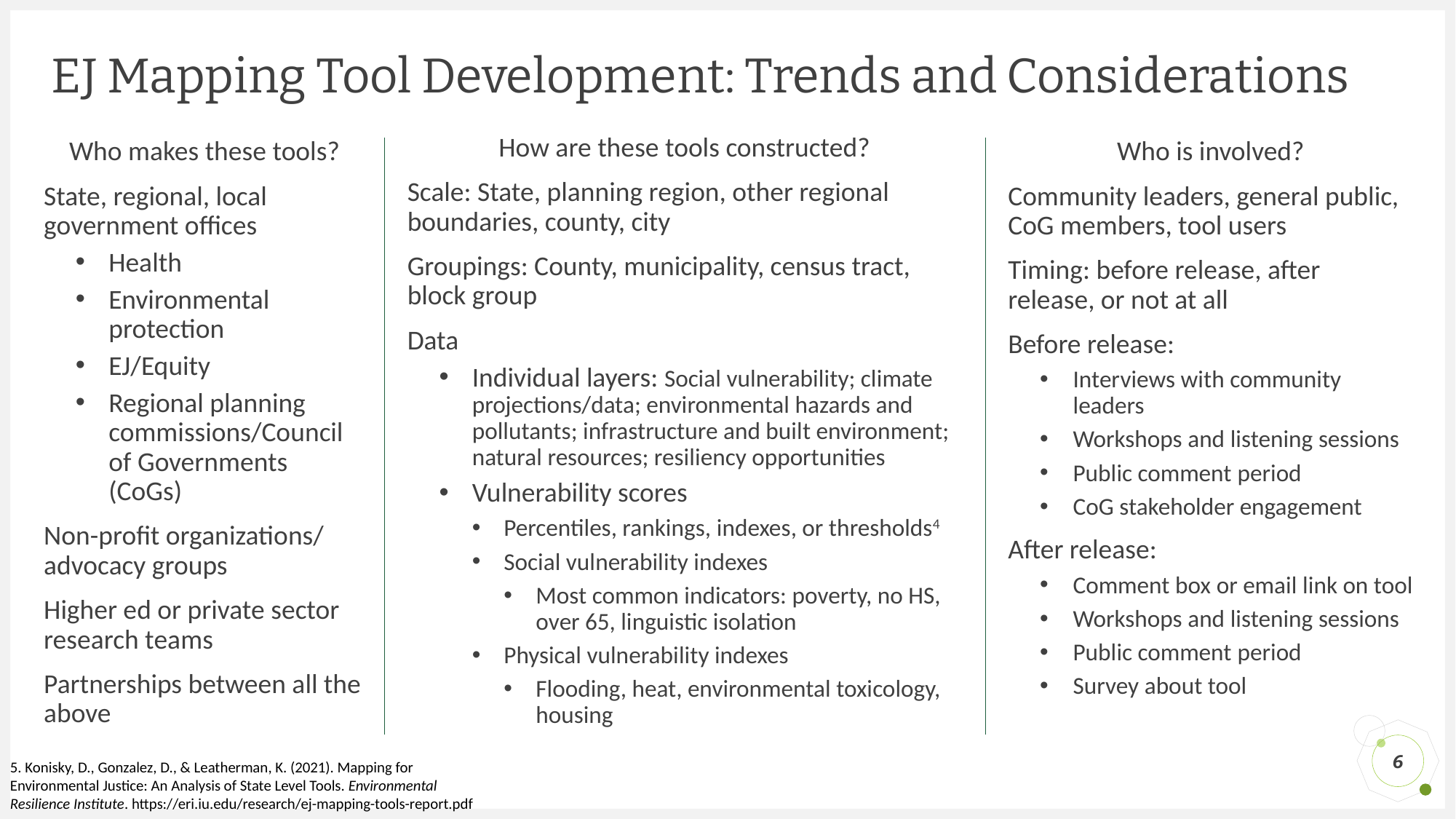

# EJ Mapping Tool Development: Trends and Considerations
How are these tools constructed?
Scale: State, planning region, other regional boundaries, county, city
Groupings: County, municipality, census tract, block group
Data
Individual layers: Social vulnerability; climate projections/data; environmental hazards and pollutants; infrastructure and built environment; natural resources; resiliency opportunities
Vulnerability scores
Percentiles, rankings, indexes, or thresholds4
Social vulnerability indexes
Most common indicators: poverty, no HS, over 65, linguistic isolation
Physical vulnerability indexes
Flooding, heat, environmental toxicology, housing

Who makes these tools?
State, regional, local government offices
Health
Environmental protection
EJ/Equity
Regional planning commissions/Council of Governments (CoGs)
Non-profit organizations/ advocacy groups
Higher ed or private sector research teams
Partnerships between all the above
Who is involved?
Community leaders, general public, CoG members, tool users
Timing: before release, after release, or not at all
Before release:
Interviews with community leaders
Workshops and listening sessions
Public comment period
CoG stakeholder engagement
After release:
Comment box or email link on tool
Workshops and listening sessions
Public comment period
Survey about tool

6

5. Konisky, D., Gonzalez, D., & Leatherman, K. (2021). Mapping for Environmental Justice: An Analysis of State Level Tools. Environmental Resilience Institute. https://eri.iu.edu/research/ej-mapping-tools-report.pdf